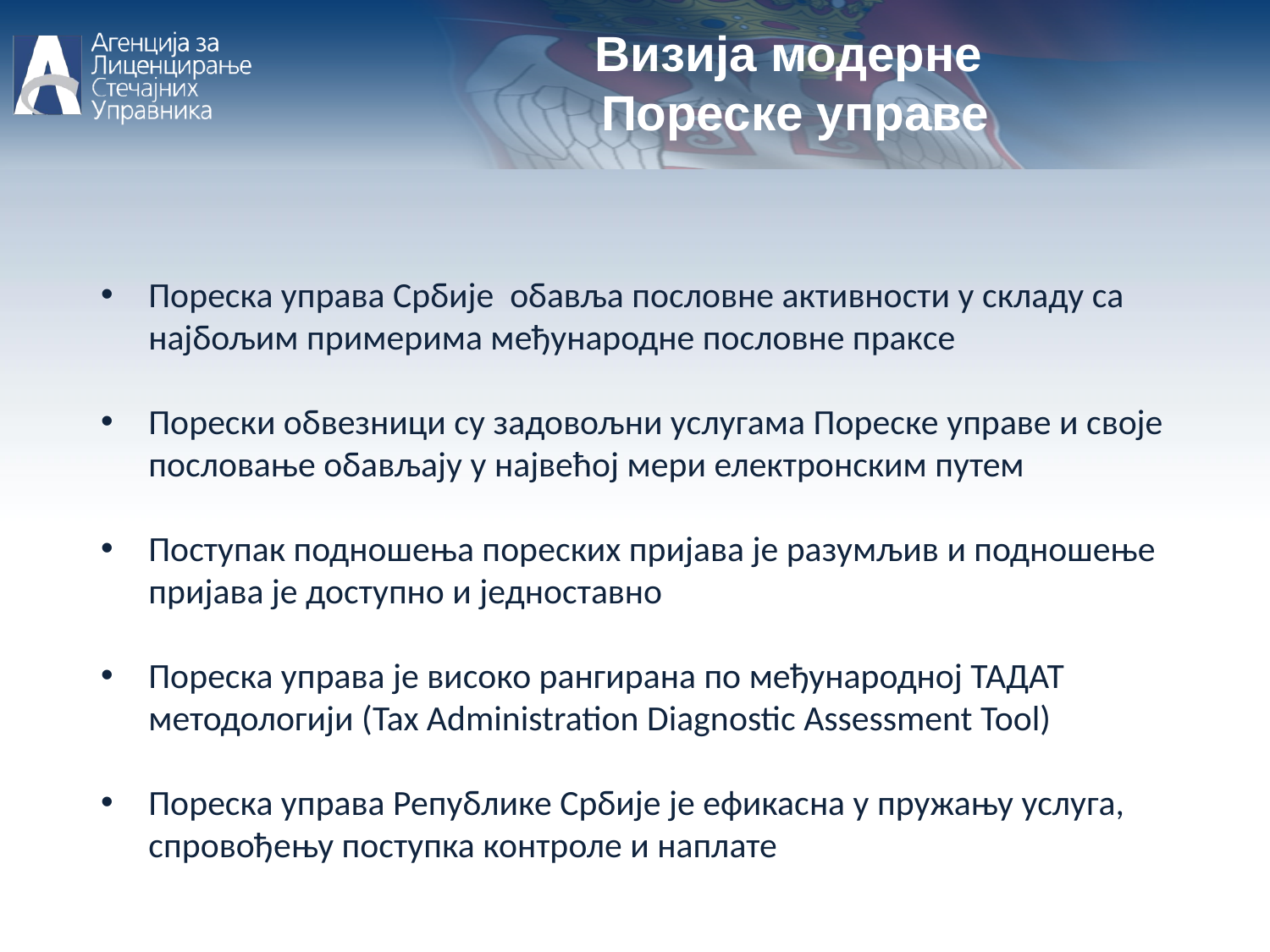

Визија модерне
Пореске управе
Пореска управа Србије  обавља пословне активности у складу са најбољим примерима међународне пословне праксе

Порески обвезници су задовољни услугама Пореске управе и своје пословање обављају у највећој мери електронским путем

Поступак подношења пореских пријава је разумљив и подношење пријава је доступно и једноставно

Пореска управа је високо рангирана по међународној ТАДАТ методологији (Tax Administration Diagnostic Assessment Tool)

Пореска управа Републике Србије је ефикасна у пружању услуга, спровођењу поступка контроле и наплате